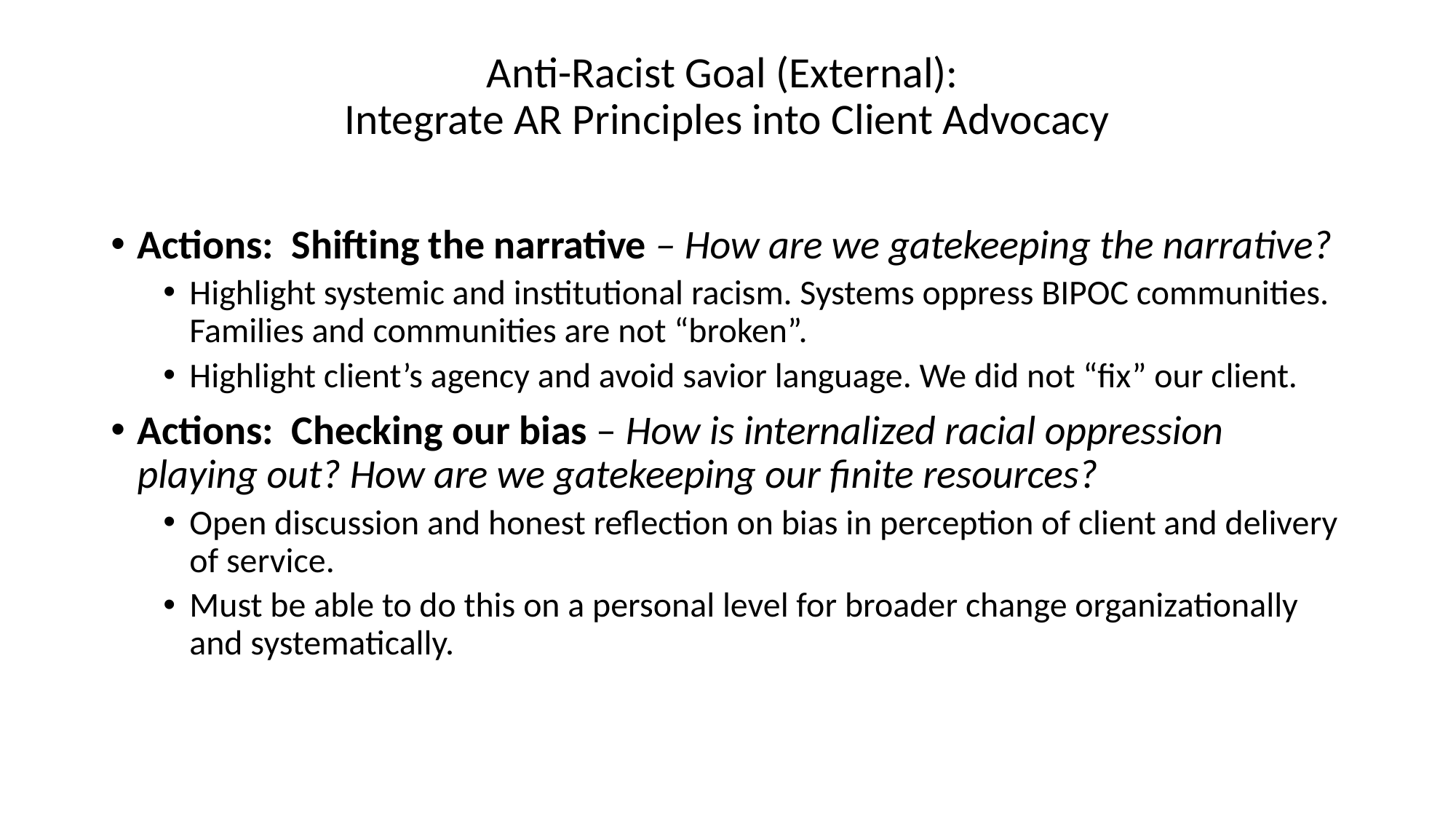

# Anti-Racist Goal (External): Integrate AR Principles into Client Advocacy
Actions:  Shifting the narrative – How are we gatekeeping the narrative?
Highlight systemic and institutional racism. Systems oppress BIPOC communities. Families and communities are not “broken”.
Highlight client’s agency and avoid savior language. We did not “fix” our client.
Actions:  Checking our bias – How is internalized racial oppression playing out? How are we gatekeeping our finite resources?
Open discussion and honest reflection on bias in perception of client and delivery of service.
Must be able to do this on a personal level for broader change organizationally and systematically.